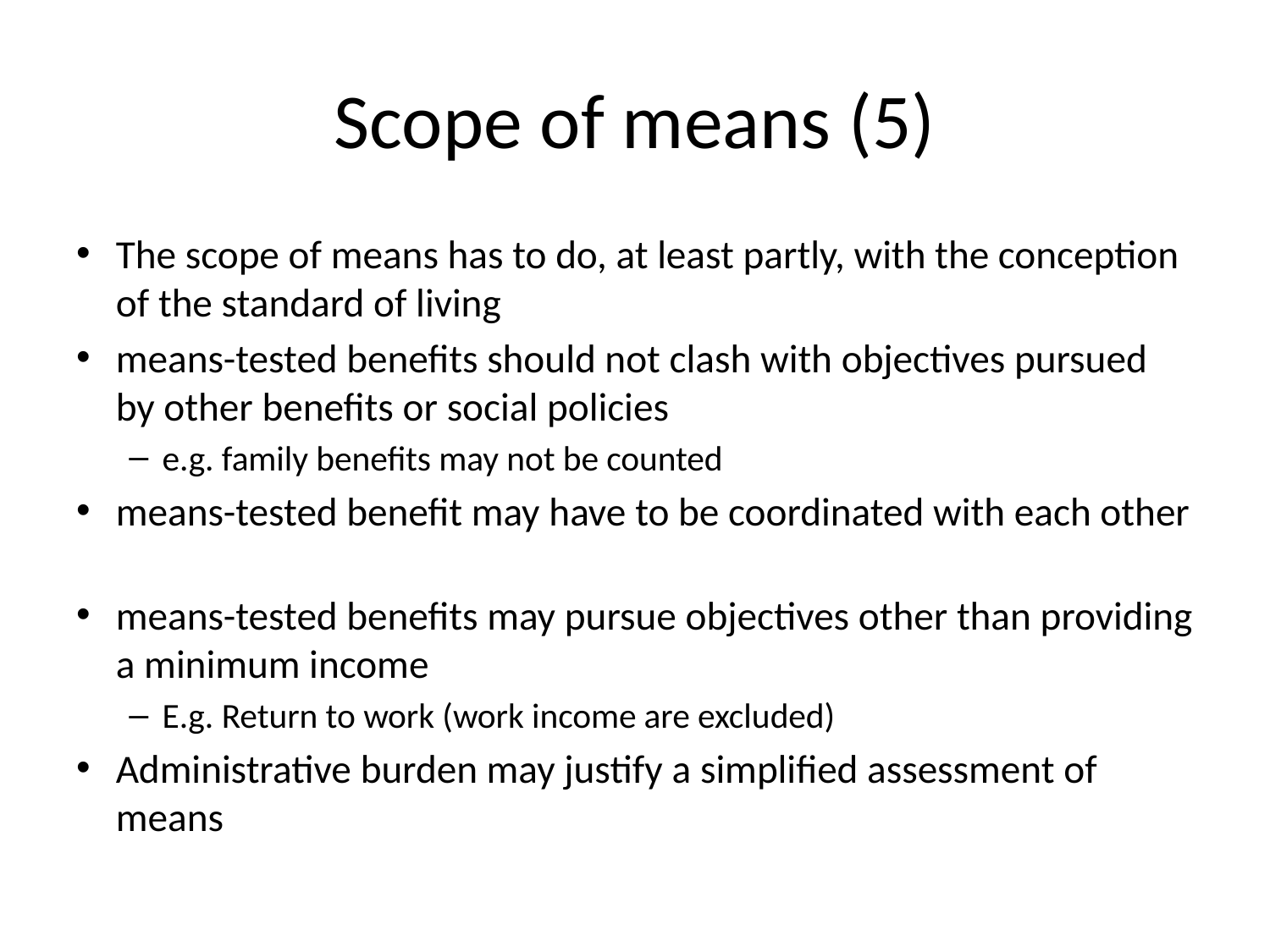

# Scope of means (5)
The scope of means has to do, at least partly, with the conception of the standard of living
means-tested benefits should not clash with objectives pursued by other benefits or social policies
e.g. family benefits may not be counted
means-tested benefit may have to be coordinated with each other
means-tested benefits may pursue objectives other than providing a minimum income
E.g. Return to work (work income are excluded)
Administrative burden may justify a simplified assessment of means